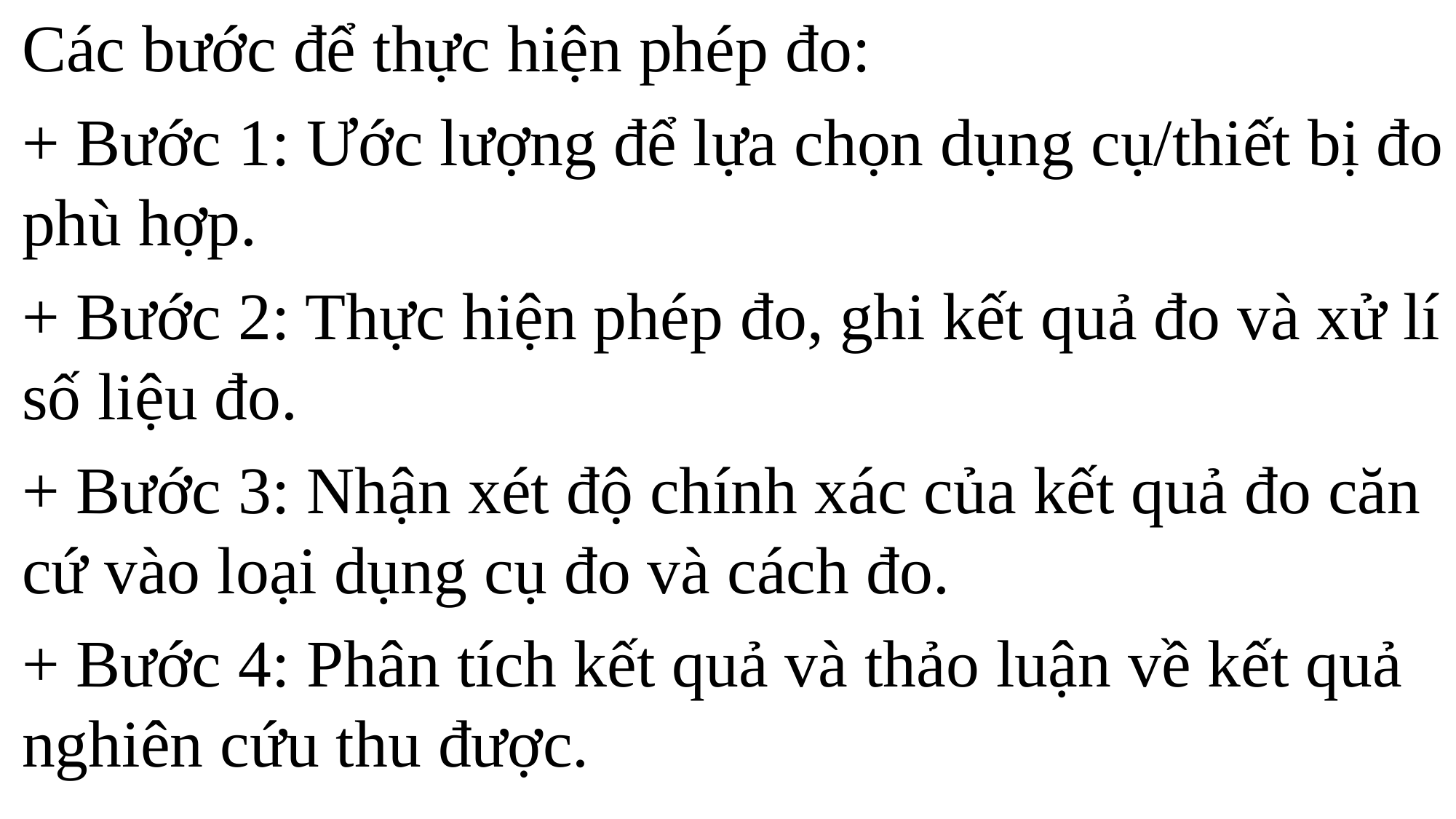

Các bước để thực hiện phép đo:
+ Bước 1: Ước lượng để lựa chọn dụng cụ/thiết bị đo phù hợp.
+ Bước 2: Thực hiện phép đo, ghi kết quả đo và xử lí số liệu đo.
+ Bước 3: Nhận xét độ chính xác của kết quả đo căn cứ vào loại dụng cụ đo và cách đo.
+ Bước 4: Phân tích kết quả và thảo luận về kết quả nghiên cứu thu được.